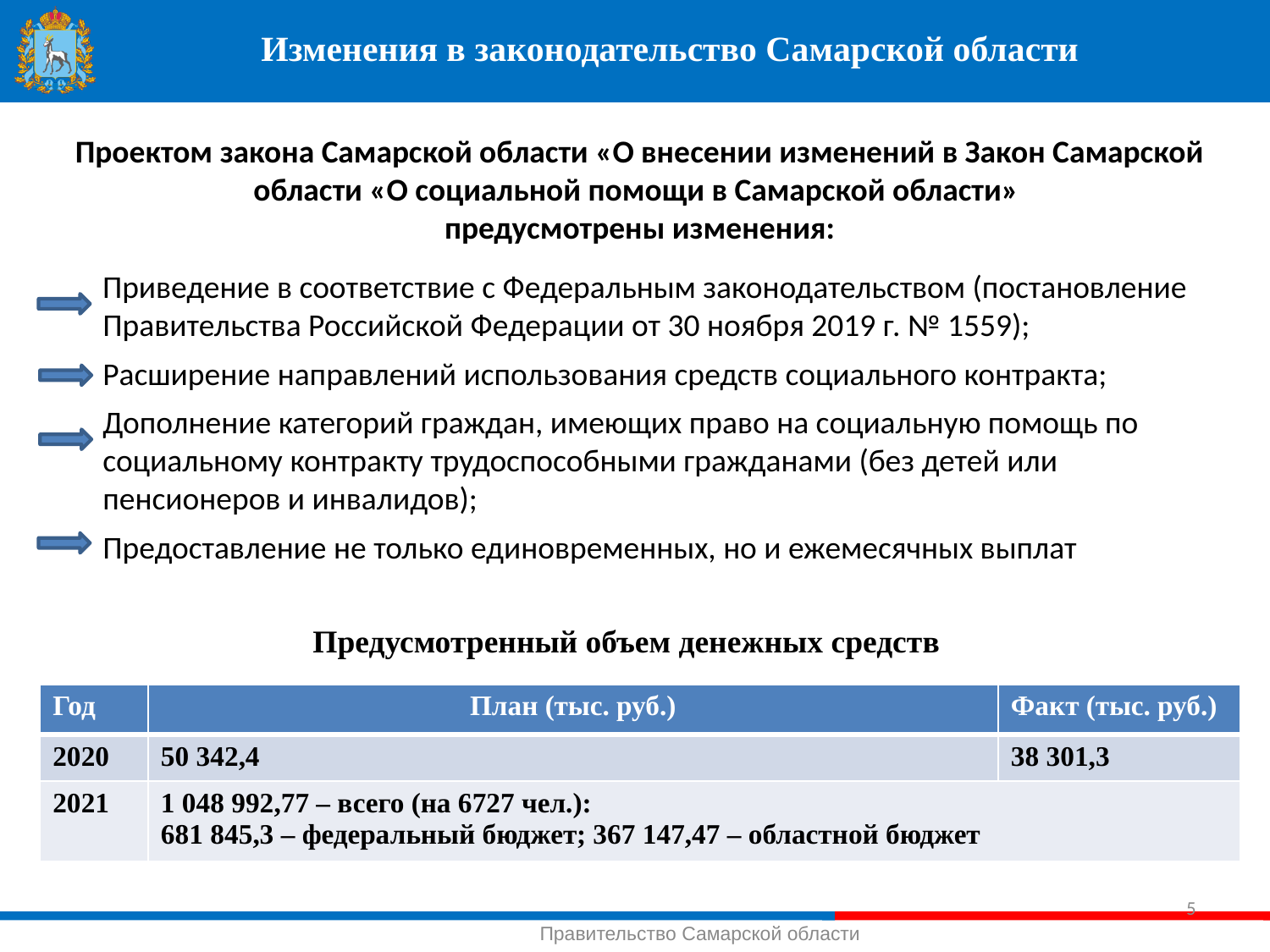

# Изменения в законодательство Самарской области
Проектом закона Самарской области «О внесении изменений в Закон Самарской области «О социальной помощи в Самарской области»
предусмотрены изменения:
         Приведение в соответствие с Федеральным законодательством (постановление
        Правительства Российской Федерации от 30 ноября 2019 г. № 1559);
        Расширение направлений использования средств социального контракта;
        Дополнение категорий граждан, имеющих право на социальную помощь по
        социальному контракту трудоспособными гражданами (без детей или
        пенсионеров и инвалидов);
        Предоставление не только единовременных, но и ежемесячных выплат

Предусмотренный объем денежных средств
| Год | План (тыс. руб.) | Факт (тыс. руб.) |
| --- | --- | --- |
| 2020 | 50 342,4 | 38 301,3 |
| 2021 | 1 048 992,77 – всего (на 6727 чел.): 681 845,3 – федеральный бюджет; 367 147,47 – областной бюджет |  |
5